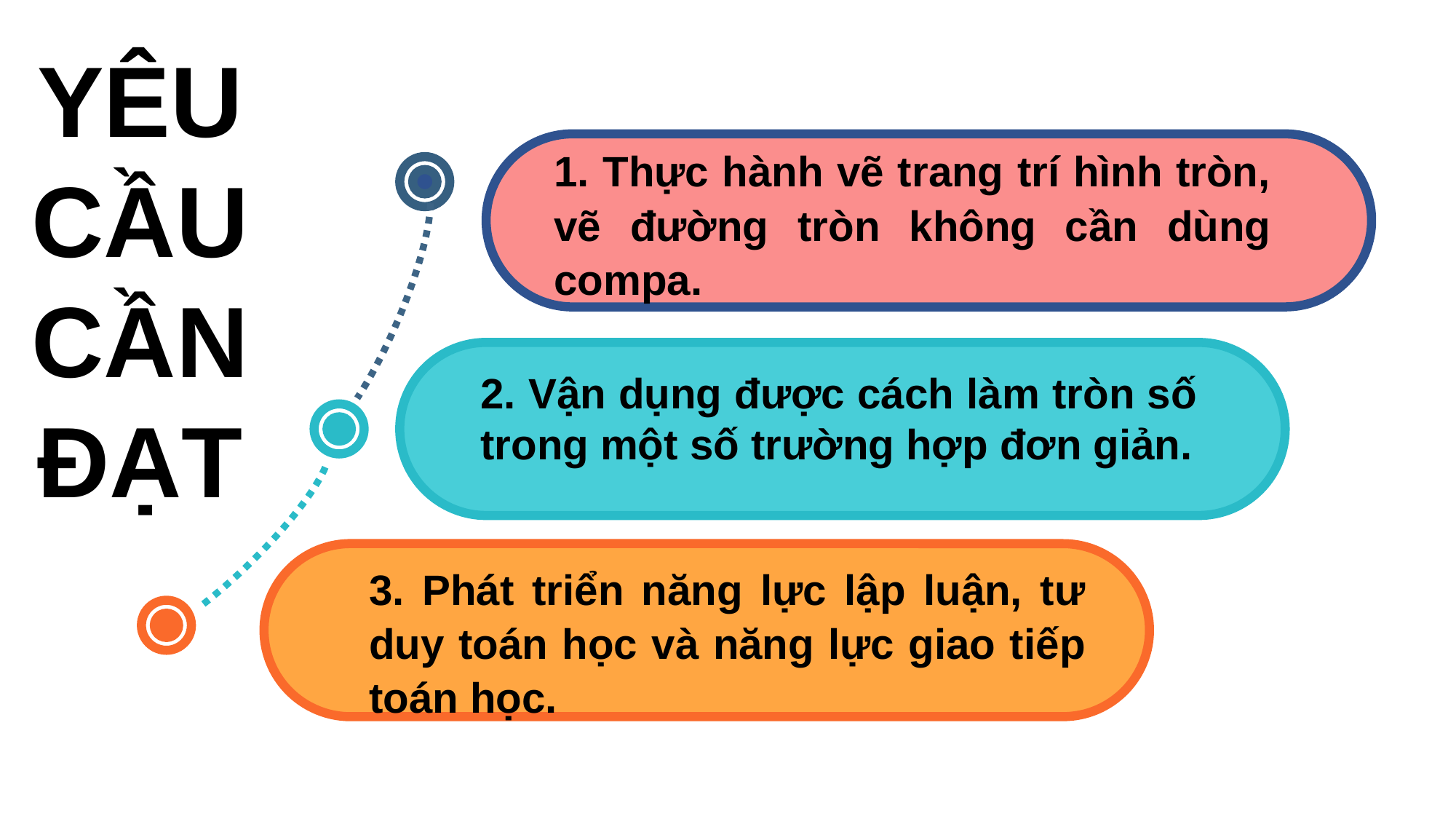

YÊU
CẦU
CẦN
ĐẠT

1. Thực hành vẽ trang trí hình tròn, vẽ đường tròn không cần dùng compa.

2. Vận dụng được cách làm tròn số trong một số trường hợp đơn giản.

3. Phát triển năng lực lập luận, tư duy toán học và năng lực giao tiếp toán học.